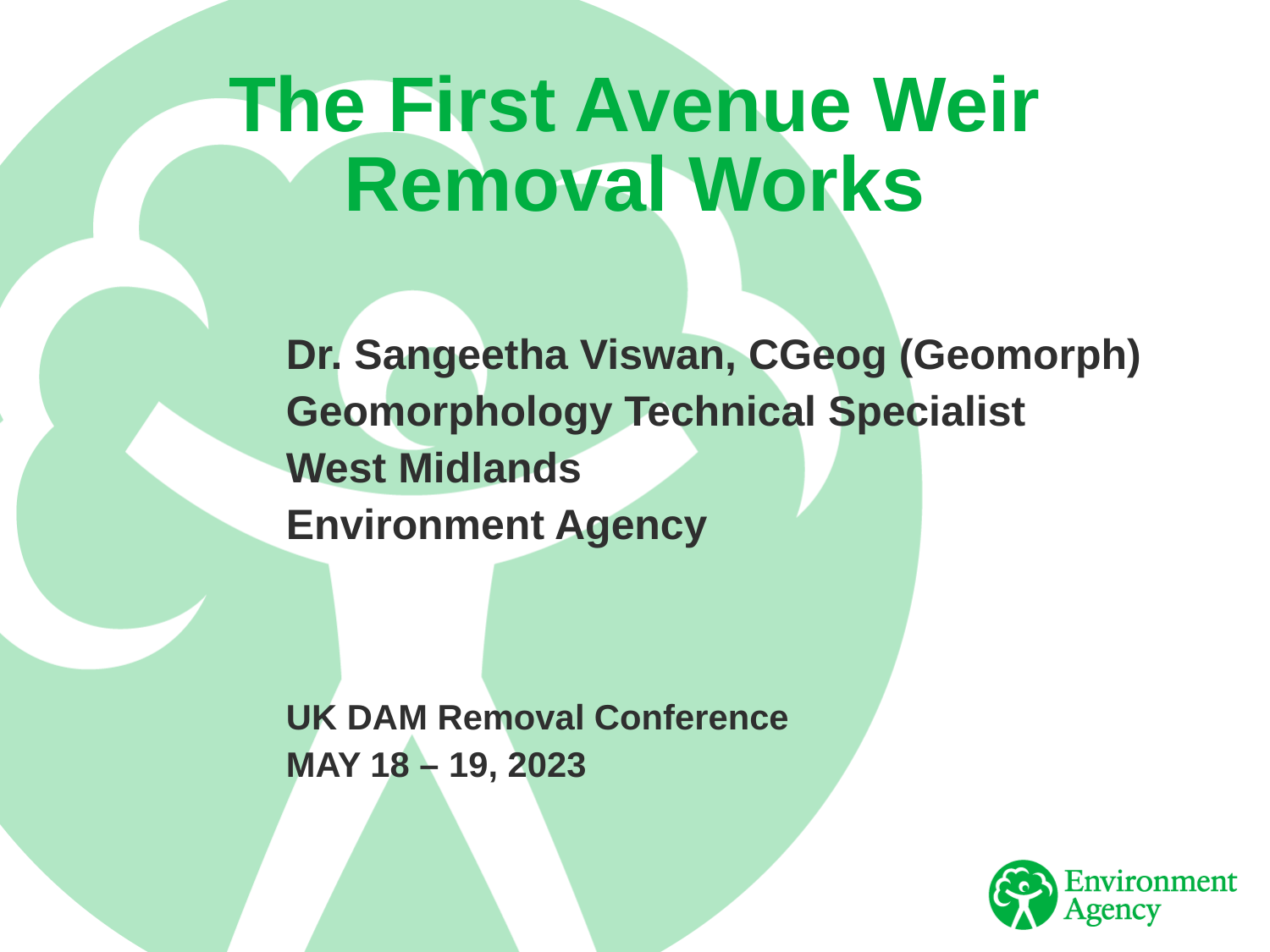

The First Avenue Weir Removal Works
Dr. Sangeetha Viswan, CGeog (Geomorph)
Geomorphology Technical Specialist
West Midlands
Environment Agency

UK DAM Removal Conference
MAY 18 – 19, 2023